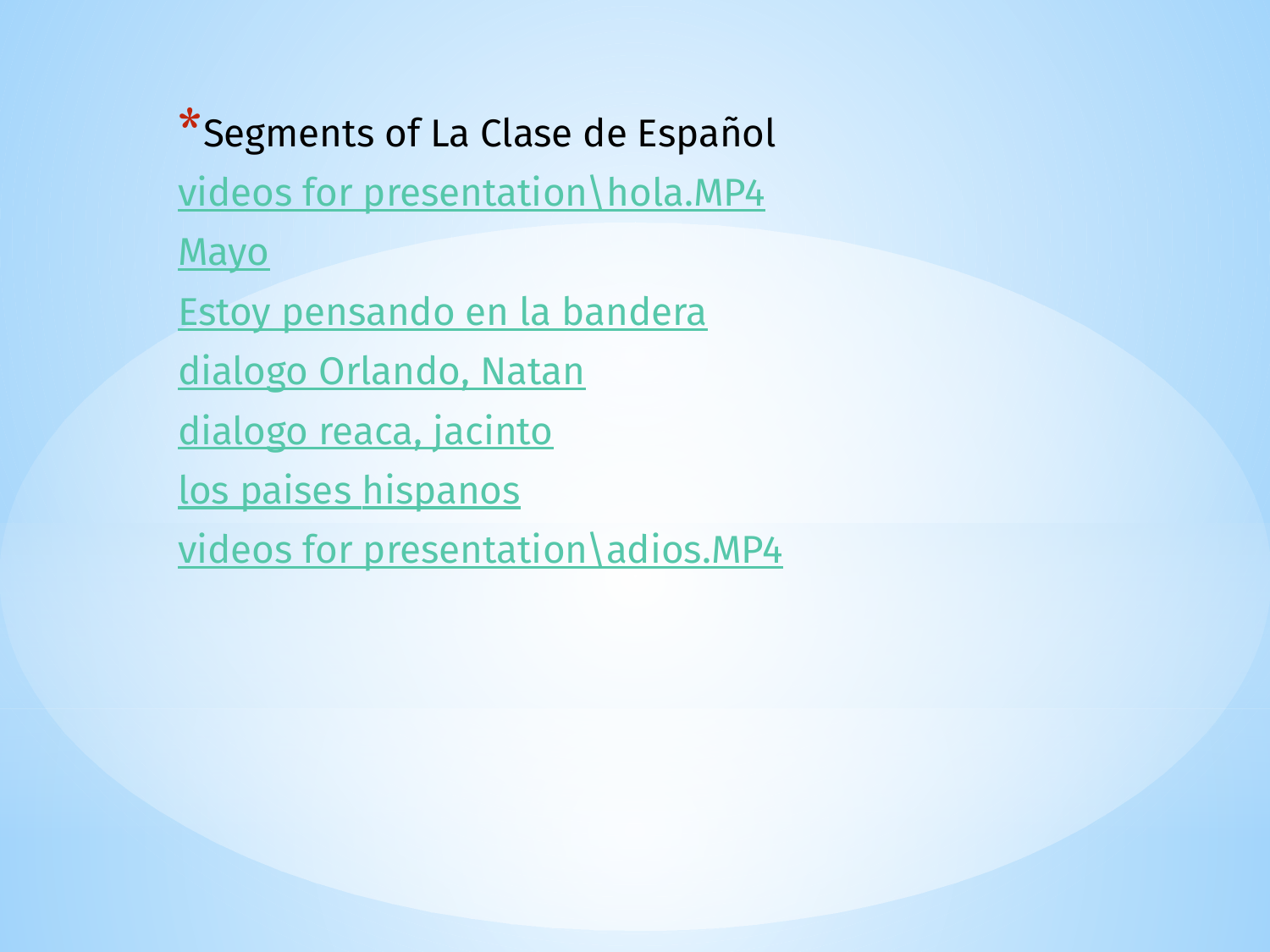

Segments of La Clase de Español
videos for presentation\hola.MP4
Mayo
Estoy pensando en la bandera
dialogo Orlando, Natan
dialogo reaca, jacinto
los paises hispanos
videos for presentation\adios.MP4